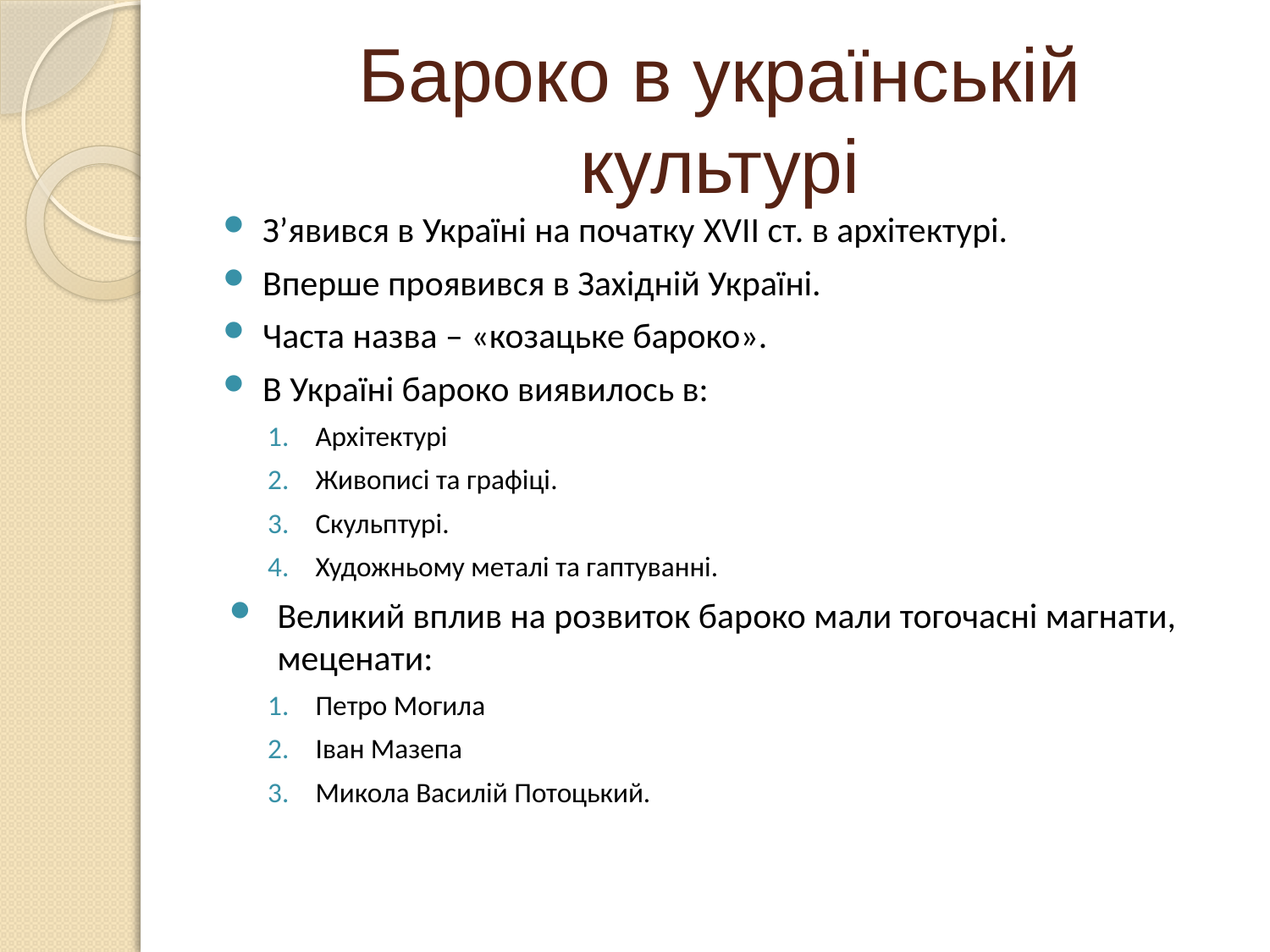

# Бароко в українській культурі
З’явився в Україні на початку XVII ст. в архітектурі.
Вперше проявився в Західній Україні.
Часта назва – «козацьке бароко».
В Україні бароко виявилось в:
Архітектурі
Живописі та графіці.
Скульптурі.
Художньому металі та гаптуванні.
Великий вплив на розвиток бароко мали тогочасні магнати, меценати:
Петро Могила
Іван Мазепа
Микола Василій Потоцький.